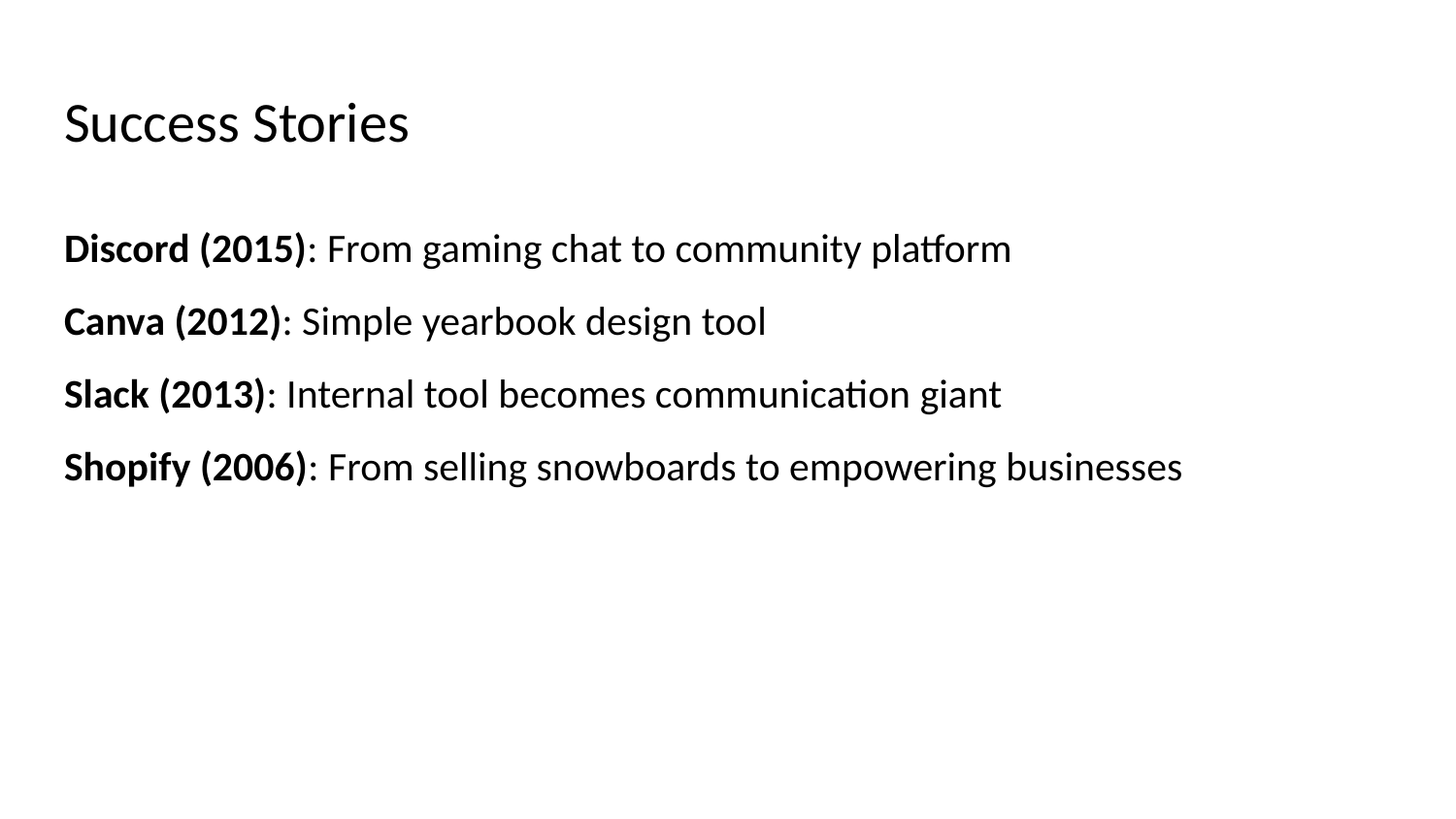

# Success Stories
Discord (2015): From gaming chat to community platform
Canva (2012): Simple yearbook design tool
Slack (2013): Internal tool becomes communication giant
Shopify (2006): From selling snowboards to empowering businesses